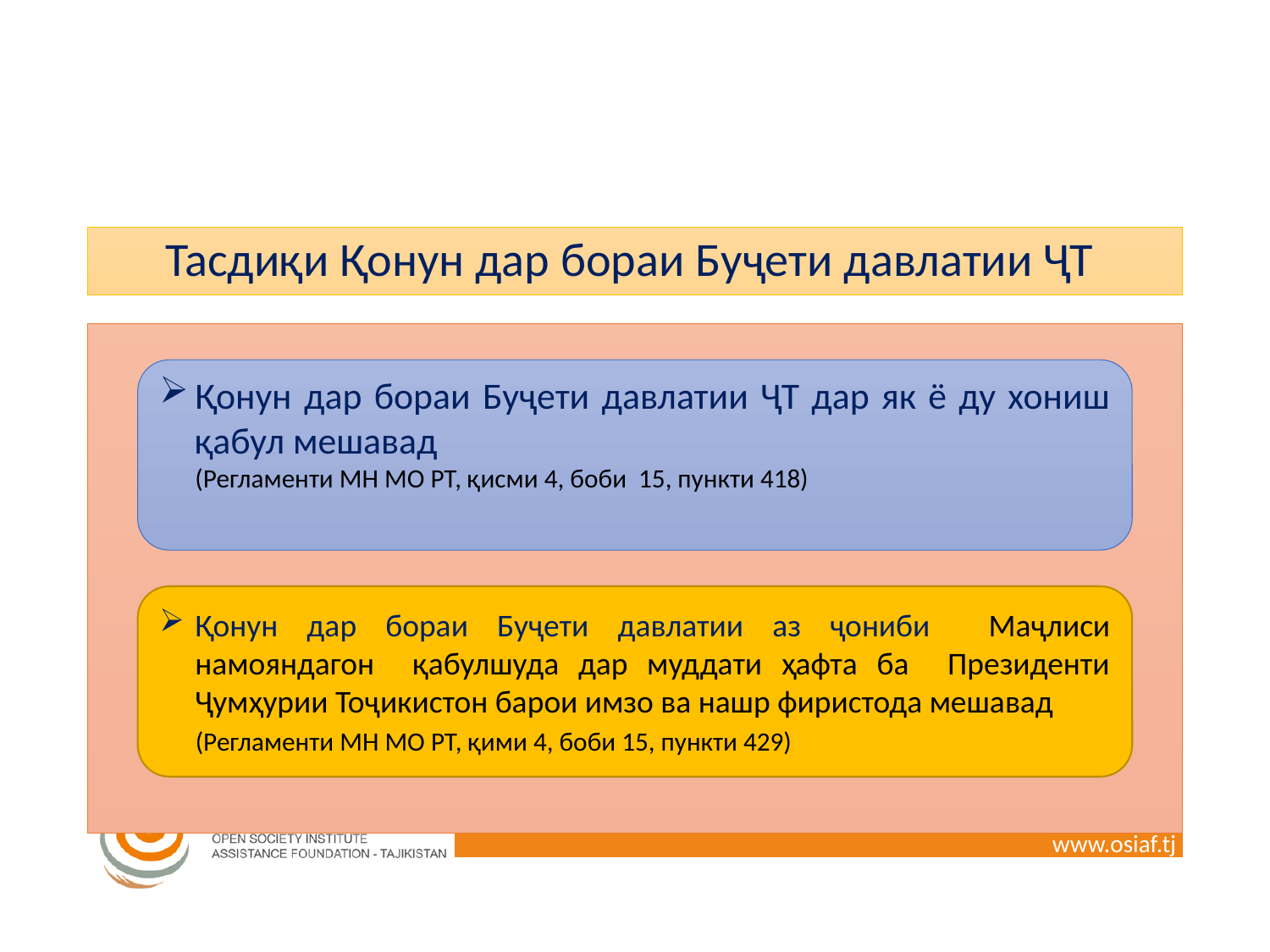

# Тасдиқи Қонун дар бораи Буҷети давлатии ҶТ

Қонун дар бораи Буҷети давлатии ҶТ дар як ё ду хониш қабул мешавад
      (Регламенти МН МО РТ, қисми 4, боби  15, пункти 418)

Қонун дар бораи Буҷети давлатии аз ҷониби  Маҷлиси намояндагон  қабулшуда дар муддати ҳафта ба  Президенти Ҷумҳурии Тоҷикистон барои имзо ва нашр фиристода мешавад
     (Регламенти МН МО РТ, қими 4, боби 15, пункти 429)